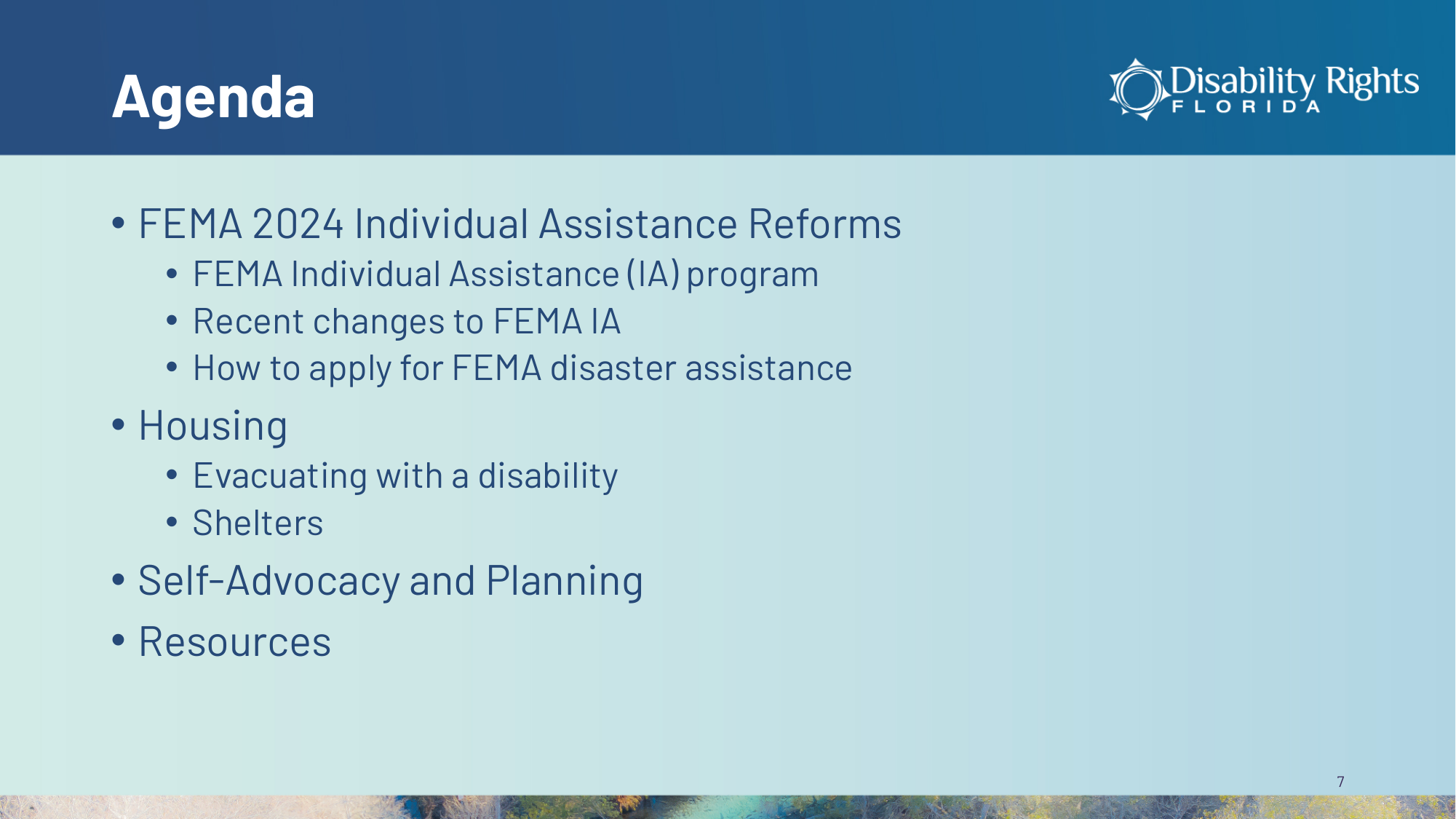

# Agenda
FEMA 2024 Individual Assistance Reforms
FEMA Individual Assistance (IA) program
Recent changes to FEMA IA
How to apply for FEMA disaster assistance
Housing
Evacuating with a disability
Shelters
Self-Advocacy and Planning
Resources
7